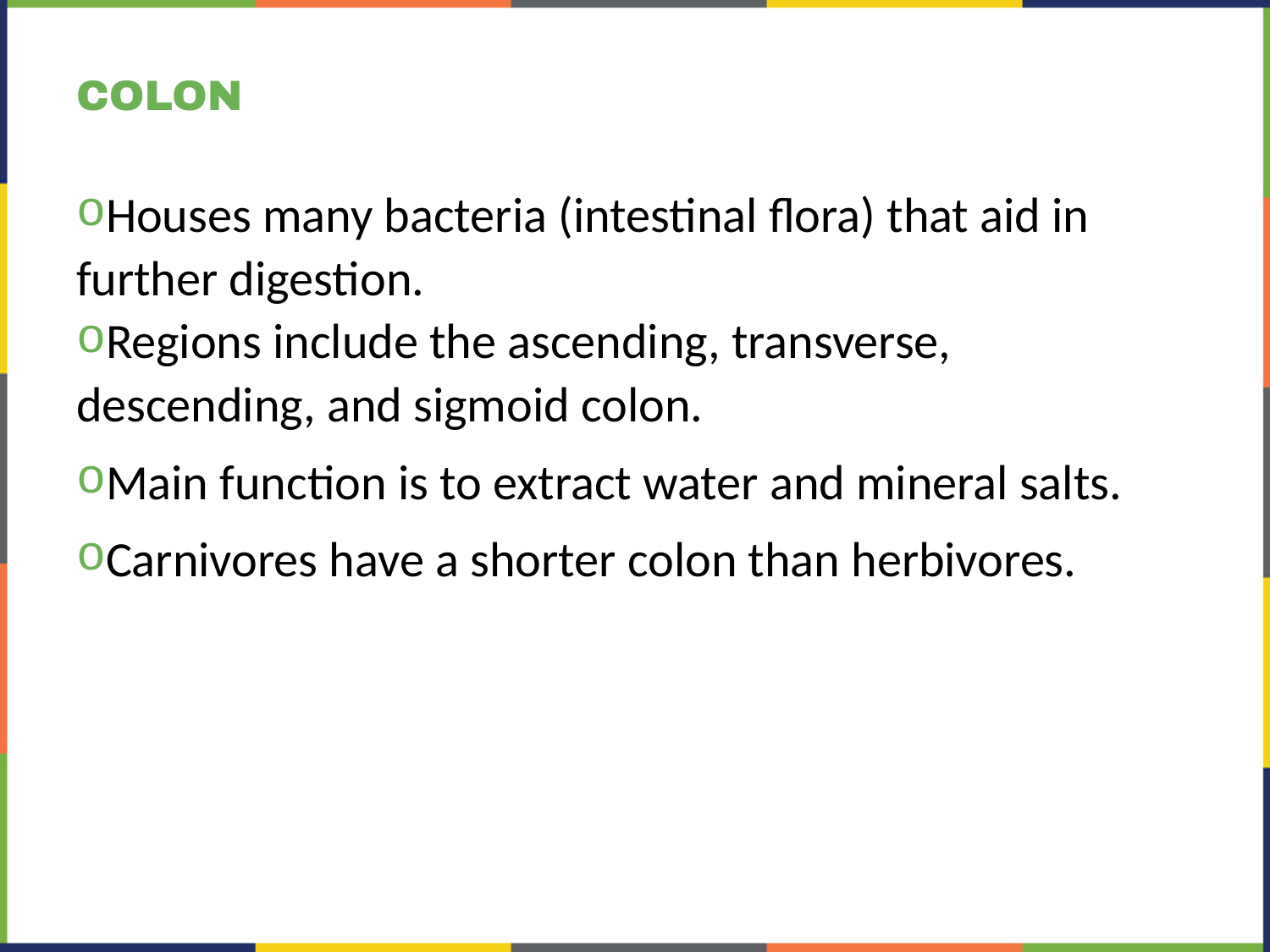

# COLON
Houses many bacteria (intestinal flora) that aid in further digestion.
Regions include the ascending, transverse, descending, and sigmoid colon.
Main function is to extract water and mineral salts.
Carnivores have a shorter colon than herbivores.